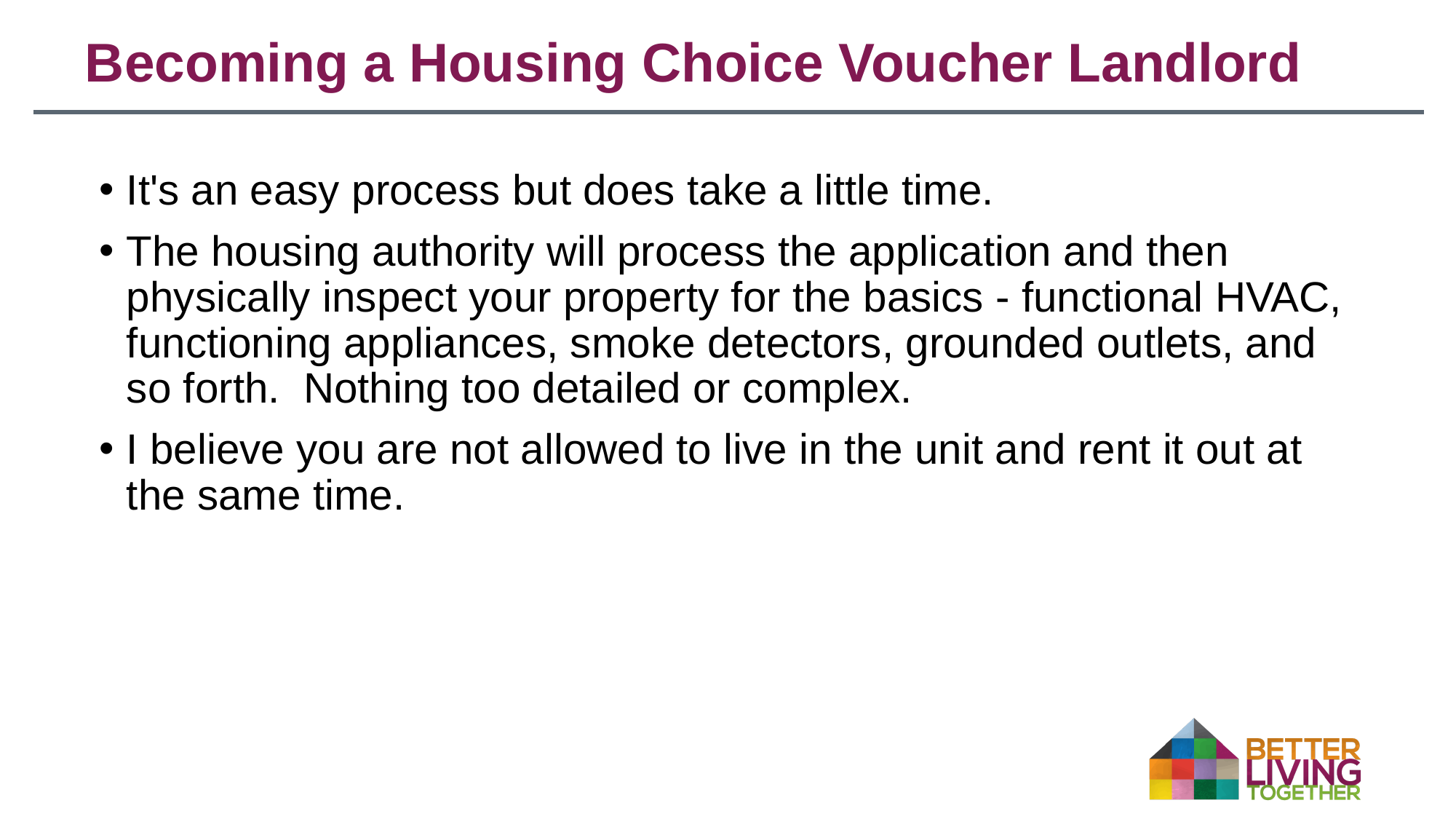

# Becoming a Housing Choice Voucher Landlord
It's an easy process but does take a little time.
The housing authority will process the application and then physically inspect your property for the basics - functional HVAC, functioning appliances, smoke detectors, grounded outlets, and so forth.  Nothing too detailed or complex.
I believe you are not allowed to live in the unit and rent it out at the same time.